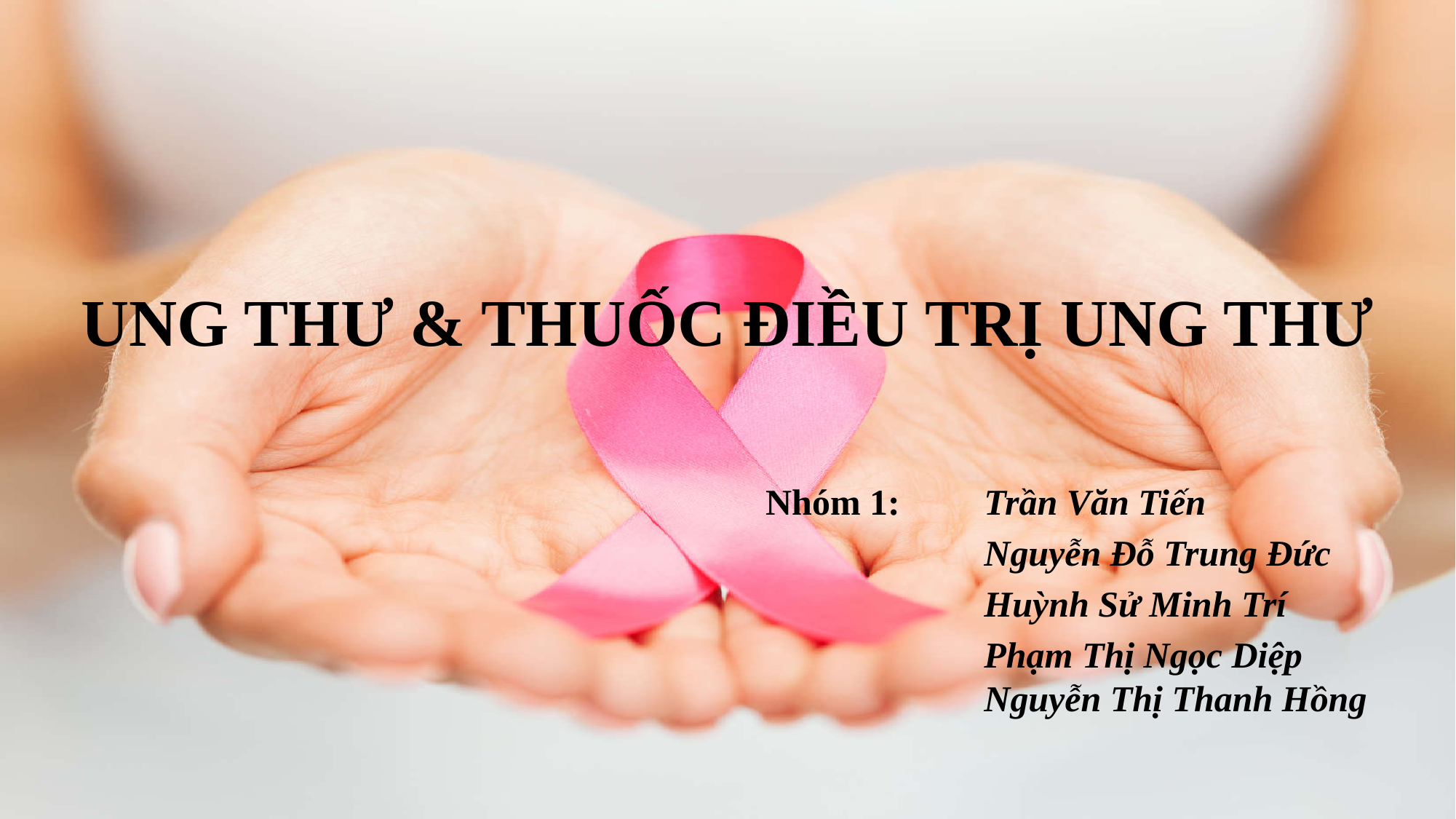

# UNG THƯ & THUỐC ĐIỀU TRỊ UNG THƯ
Nhóm 1: 	Trần Văn Tiến
		Nguyễn Đỗ Trung Đức
		Huỳnh Sử Minh Trí
		Phạm Thị Ngọc Diệp
		Nguyễn Thị Thanh Hồng